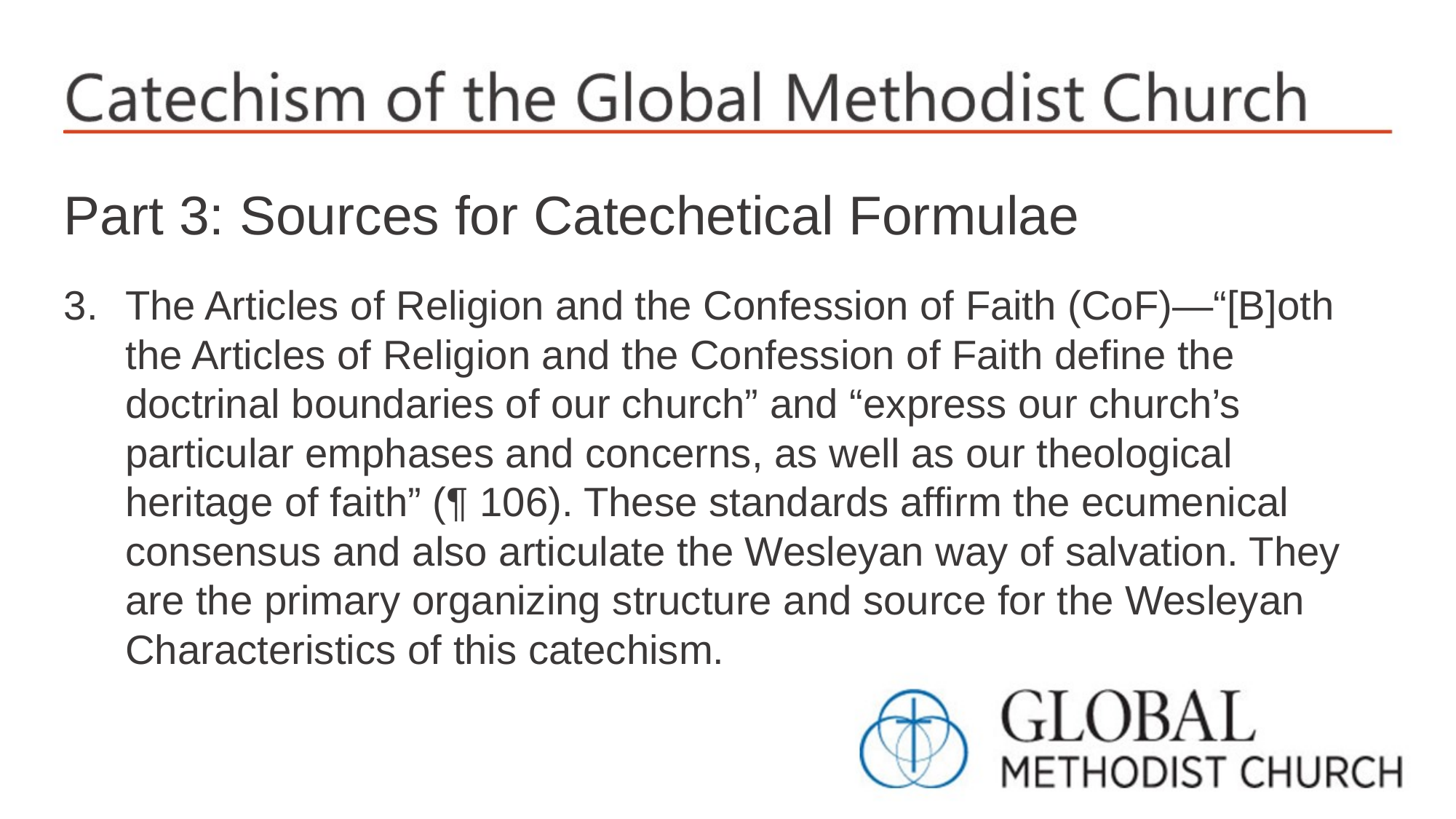

Part 3: Sources for Catechetical Formulae
The Articles of Religion and the Confession of Faith (CoF)—“[B]oth the Articles of Religion and the Confession of Faith define the doctrinal boundaries of our church” and “express our church’s particular emphases and concerns, as well as our theological heritage of faith” (¶ 106). These standards affirm the ecumenical consensus and also articulate the Wesleyan way of salvation. They are the primary organizing structure and source for the Wesleyan Characteristics of this catechism.